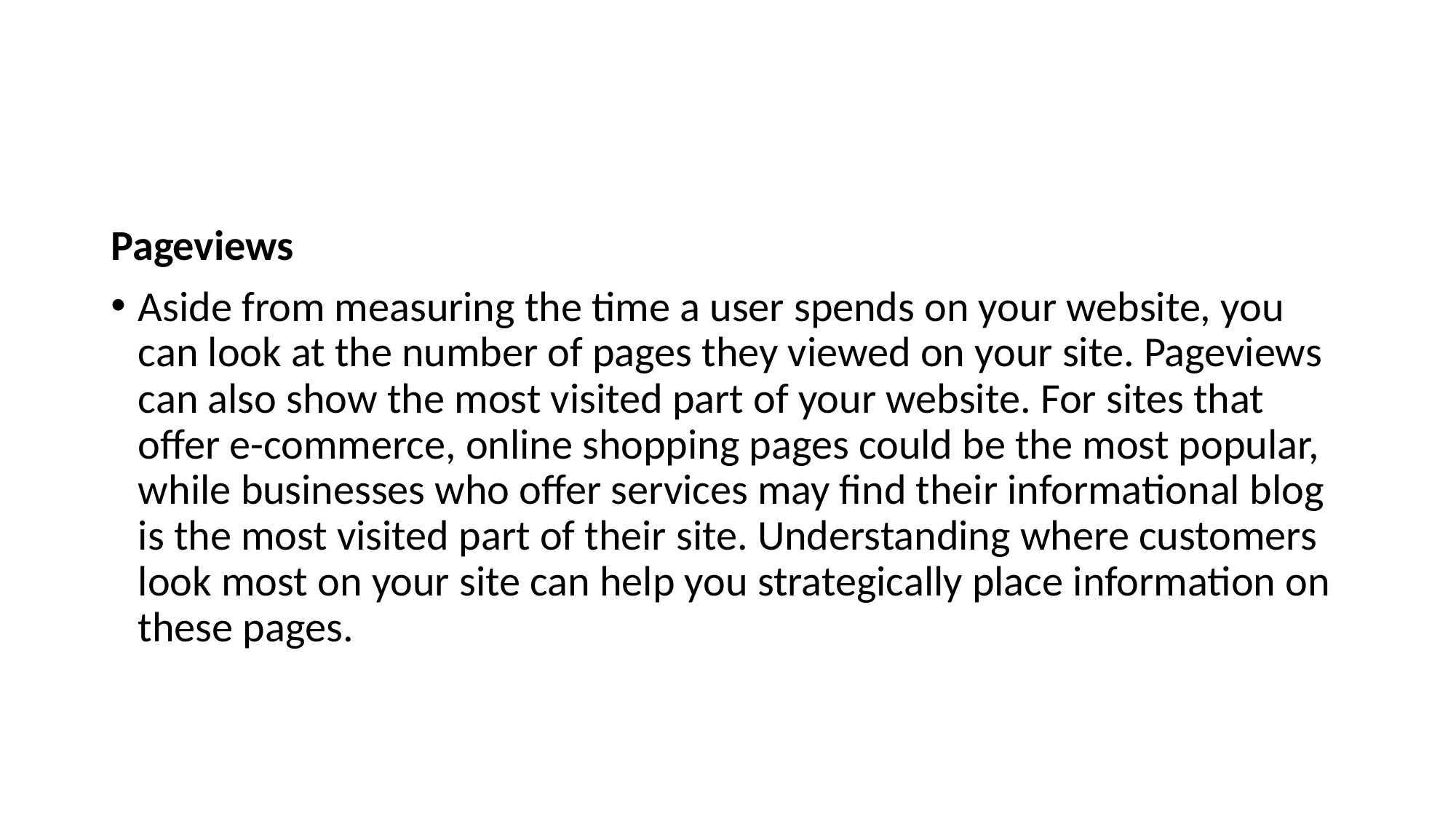

#
Pageviews
Aside from measuring the time a user spends on your website, you can look at the number of pages they viewed on your site. Pageviews can also show the most visited part of your website. For sites that offer e-commerce, online shopping pages could be the most popular, while businesses who offer services may find their informational blog is the most visited part of their site. Understanding where customers look most on your site can help you strategically place information on these pages.